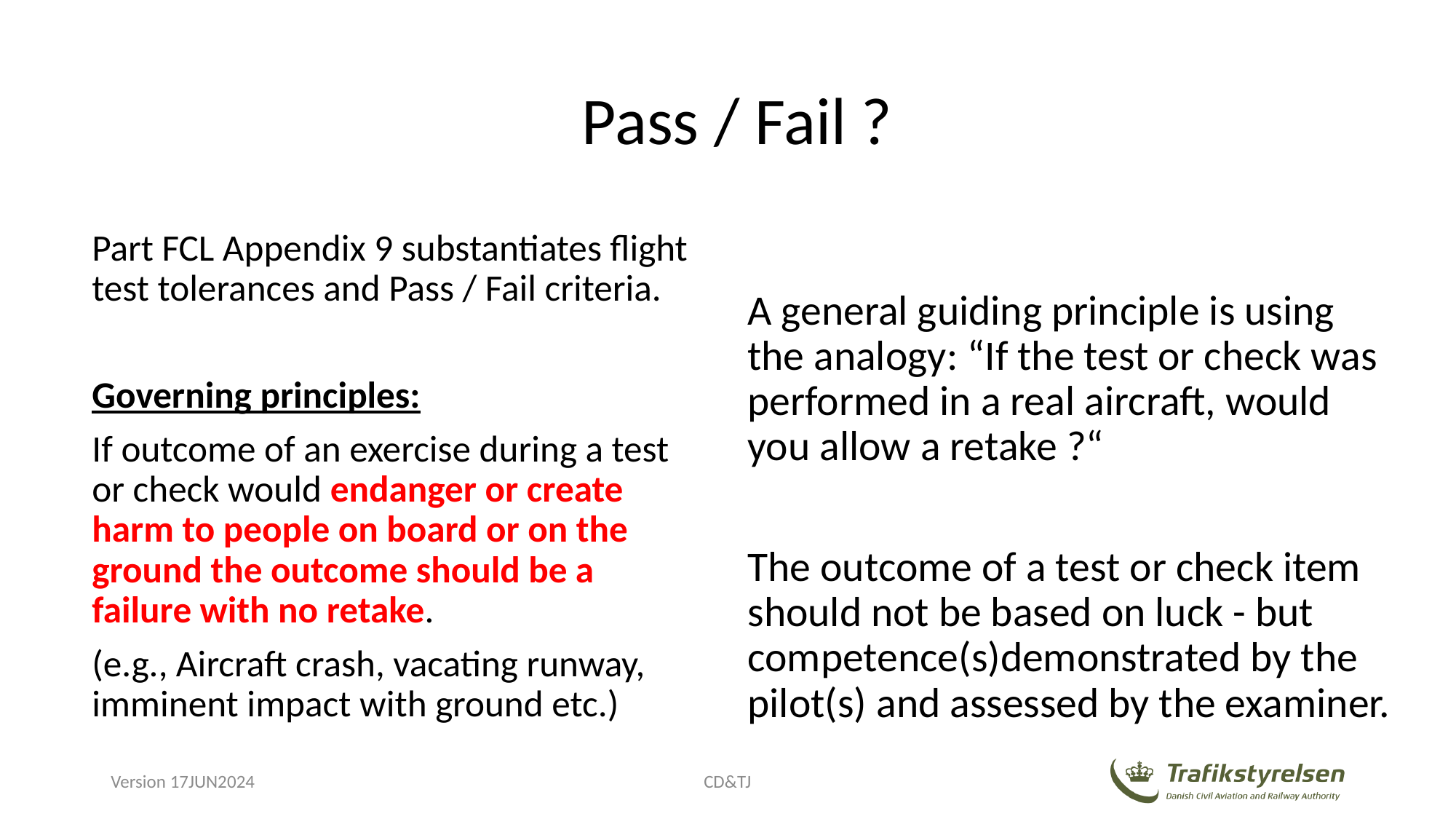

# Pass / Fail ?

A general guiding principle is using the analogy: “If the test or check was performed in a real aircraft, would you allow a retake ?“

The outcome of a test or check item should not be based on luck - but competence(s)demonstrated by the pilot(s) and assessed by the examiner.

Part FCL Appendix 9 substantiates flight test tolerances and Pass / Fail criteria.

Governing principles:
If outcome of an exercise during a test or check would endanger or create harm to people on board or on the ground the outcome should be a failure with no retake.
(e.g., Aircraft crash, vacating runway, imminent impact with ground etc.)

Version 17JUN2024
CD&TJ